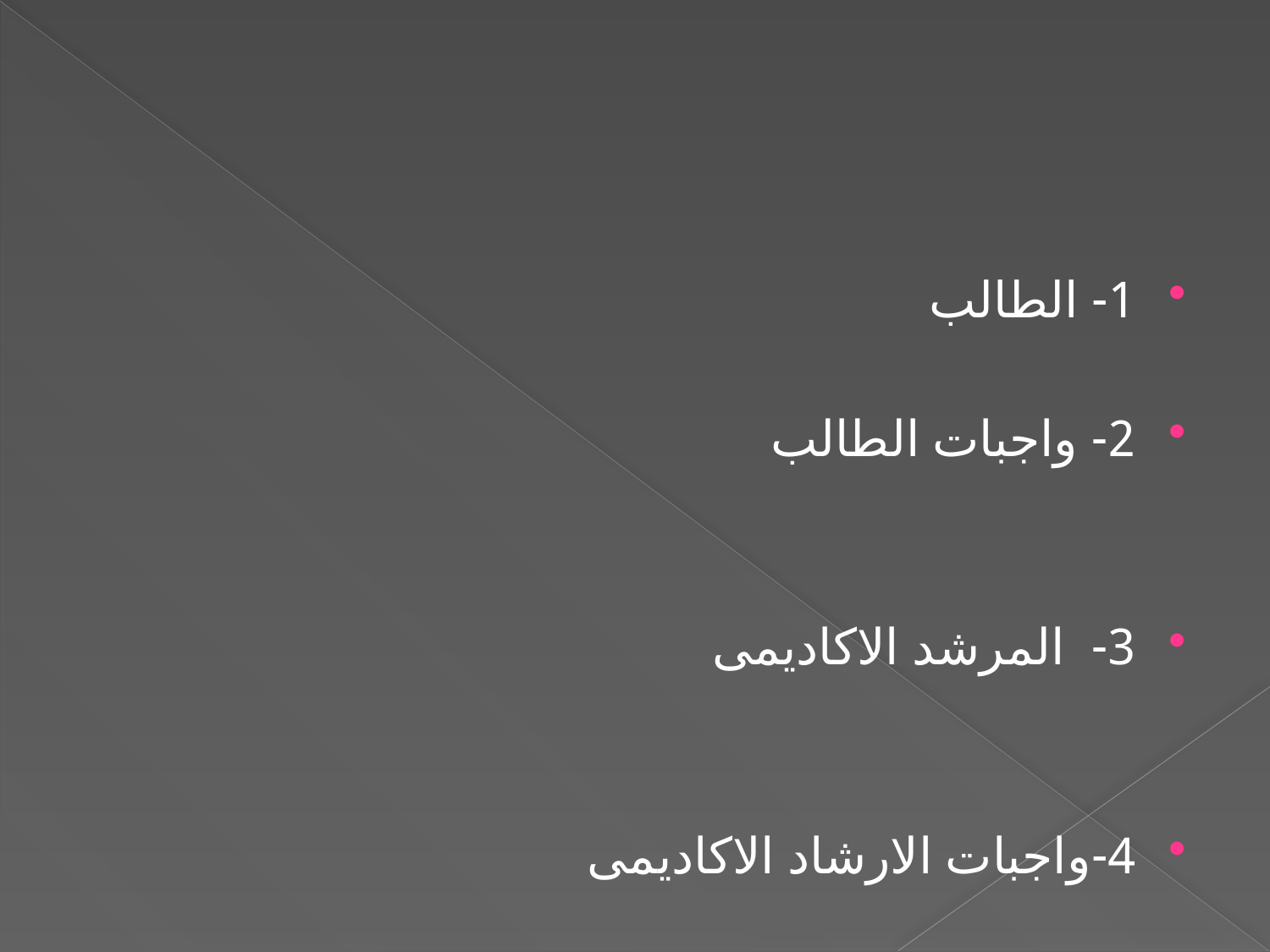

#
1- الطالب

2- واجبات الطالب

3-  المرشد الاكاديمى

4-واجبات الارشاد الاكاديمى